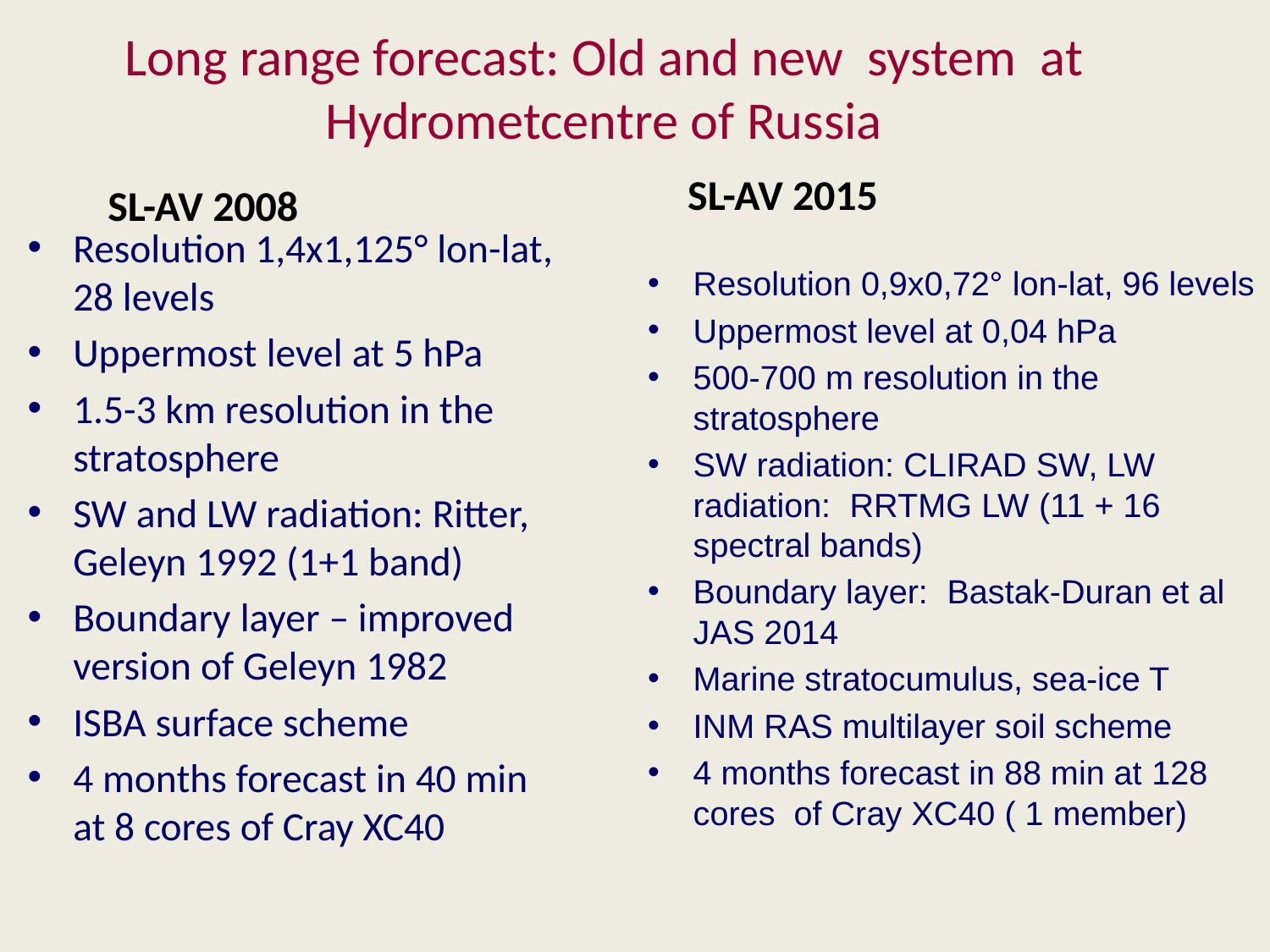

# Long range forecast: Old and new  system  at Hydrometcentre of Russia
SL-AV 2008
SL-AV 2015
Resolution 1,4х1,125° lon-lat, 28 levels
Uppermost level at 5 hPa
1.5-3 km resolution in the stratosphere
SW and LW radiation: Ritter, Geleyn 1992 (1+1 band)
Boundary layer – improved version of Geleyn 1982
ISBA surface scheme
4 months forecast in 40 min at 8 cores of Cray XC40
Resolution 0,9х0,72° lon-lat, 96 levels
Uppermost level at 0,04 hPa
500-700 m resolution in the stratosphere
SW radiation: CLIRAD SW, LW radiation:  RRTMG LW (11 + 16 spectral bands)
Boundary layer:  Bastak-Duran et al JAS 2014
Marine stratocumulus, sea-ice T
INM RAS multilayer soil scheme
4 months forecast in 88 min at 128   cores  of Cray XC40 ( 1 member)